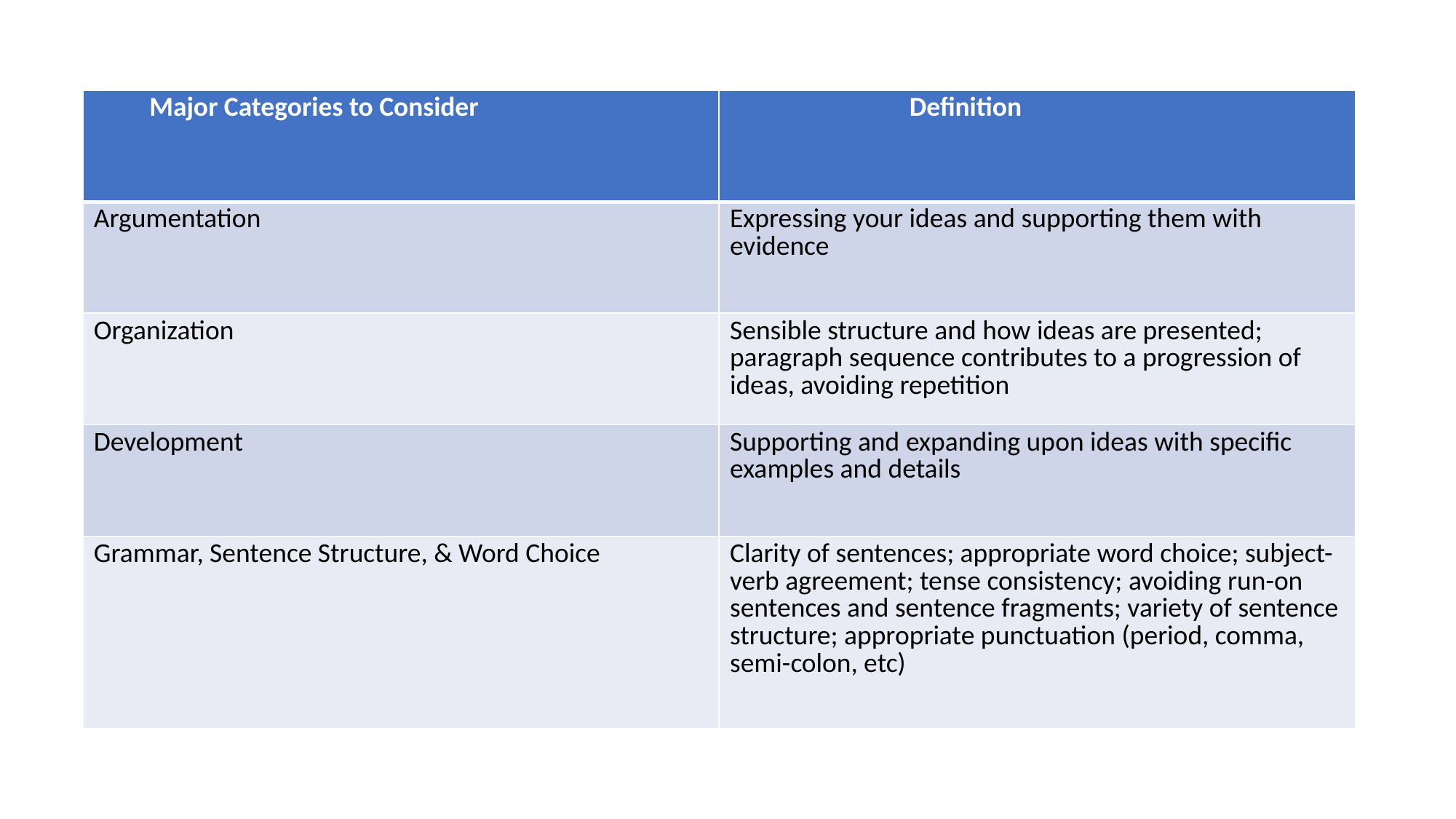

| Major Categories to Consider | Definition |
| --- | --- |
| Argumentation | Expressing your ideas and supporting them with evidence |
| Organization | Sensible structure and how ideas are presented; paragraph sequence contributes to a progression of ideas, avoiding repetition |
| Development | Supporting and expanding upon ideas with specific examples and details |
| Grammar, Sentence Structure, & Word Choice | Clarity of sentences; appropriate word choice; subject-verb agreement; tense consistency; avoiding run-on sentences and sentence fragments; variety of sentence structure; appropriate punctuation (period, comma, semi-colon, etc) |